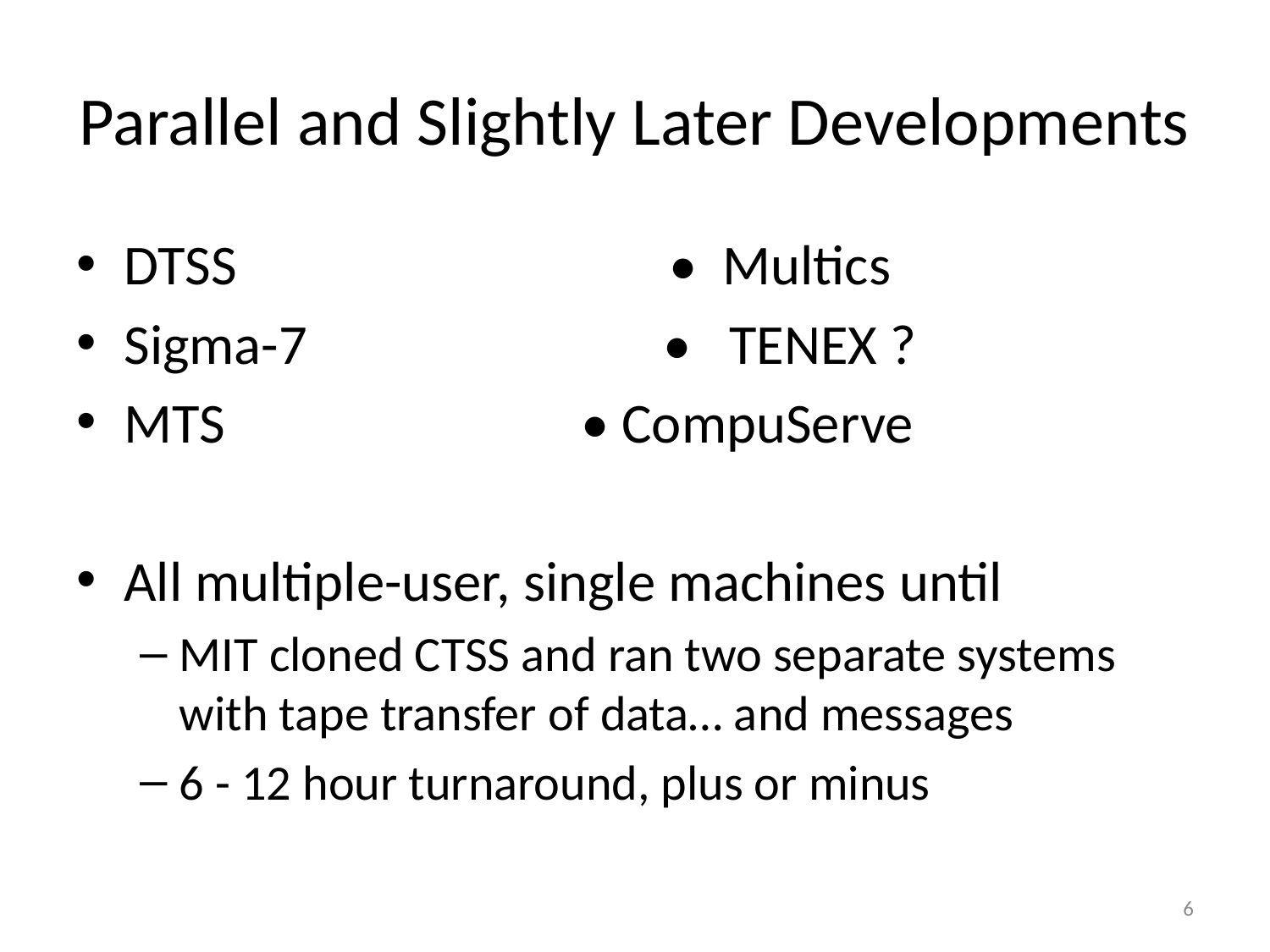

# Parallel and Slightly Later Developments
DTSS                                  •  Multics
Sigma-7                            •   TENEX ?
MTS 			      • CompuServe

All multiple-user, single machines until
MIT cloned CTSS and ran two separate systems with tape transfer of data… and messages
6 - 12 hour turnaround, plus or minus
6